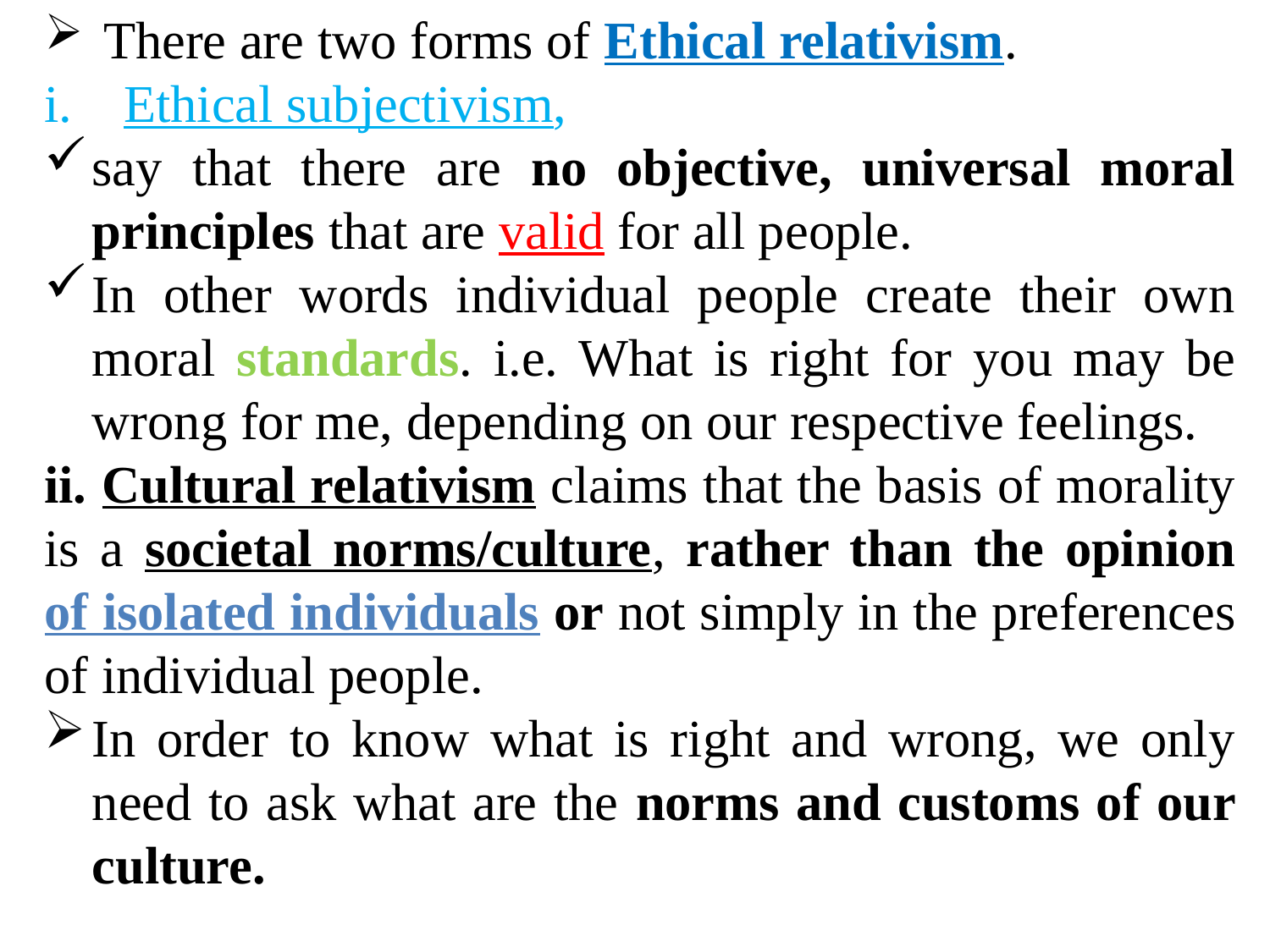

There are two forms of Ethical relativism.
Ethical subjectivism,
say that there are no objective, universal moral principles that are valid for all people.
In other words individual people create their own moral standards. i.e. What is right for you may be wrong for me, depending on our respective feelings.
ii. Cultural relativism claims that the basis of morality is a societal norms/culture, rather than the opinion of isolated individuals or not simply in the preferences of individual people.
In order to know what is right and wrong, we only need to ask what are the norms and customs of our culture.

#